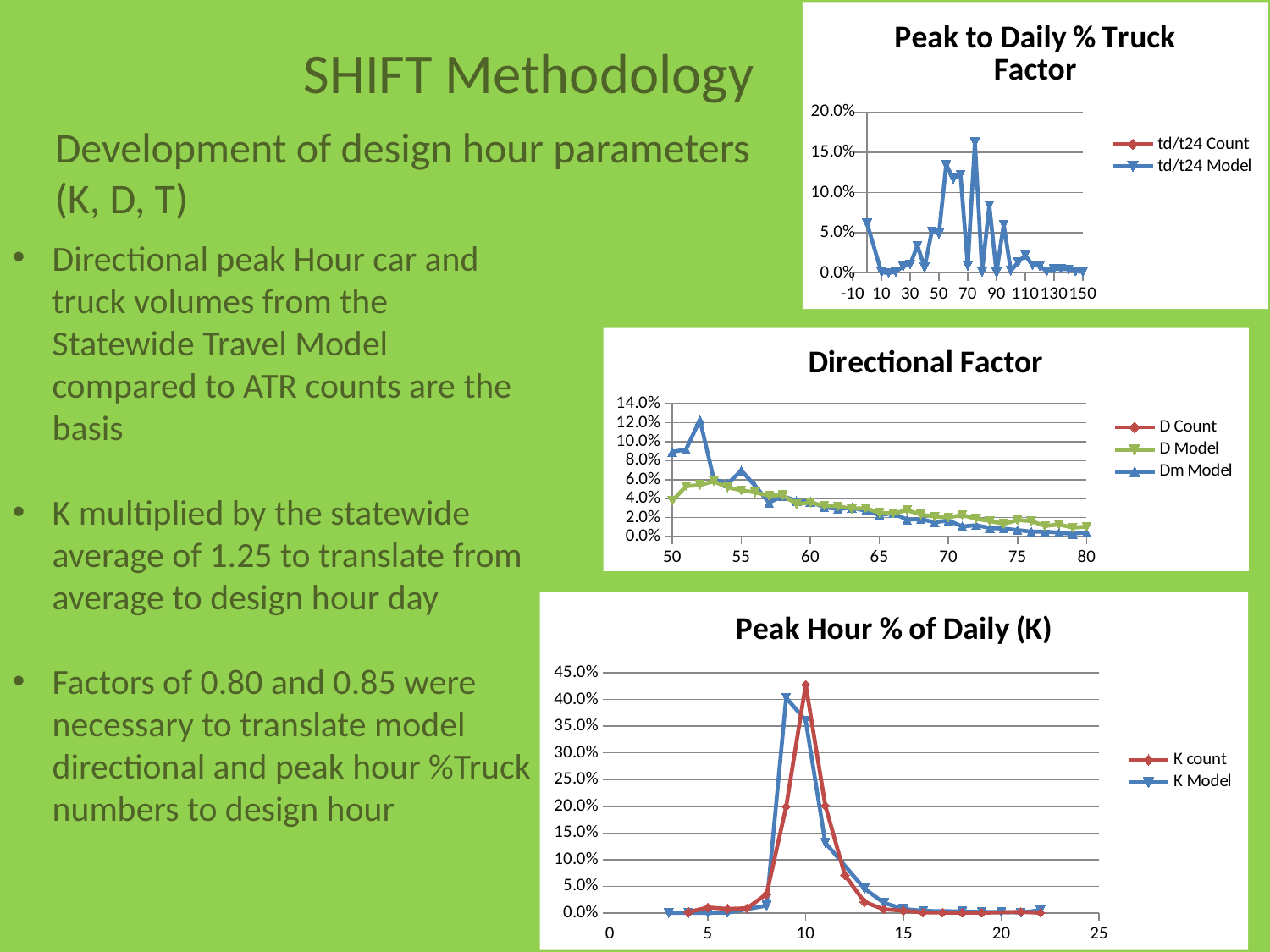

### Chart: Peak to Daily % Truck Factor

| Category | td/t24 Model | td/t24 Count |
|---|---|---|
SHIFT Methodology
Development of design hour parameters (K, D, T)
Directional peak Hour car and truck volumes from the Statewide Travel Model compared to ATR counts are the  basis

K multiplied by the statewide average of 1.25 to translate from average to design hour day

Factors of 0.80 and 0.85 were necessary to translate model directional and peak hour %Truck numbers to design hour

### Chart: Directional Factor

| Category | Dm Model | D Count | D Model |
|---|---|---|---|

### Chart: Peak Hour % of Daily (K)

| Category | K Model | K count |
|---|---|---|